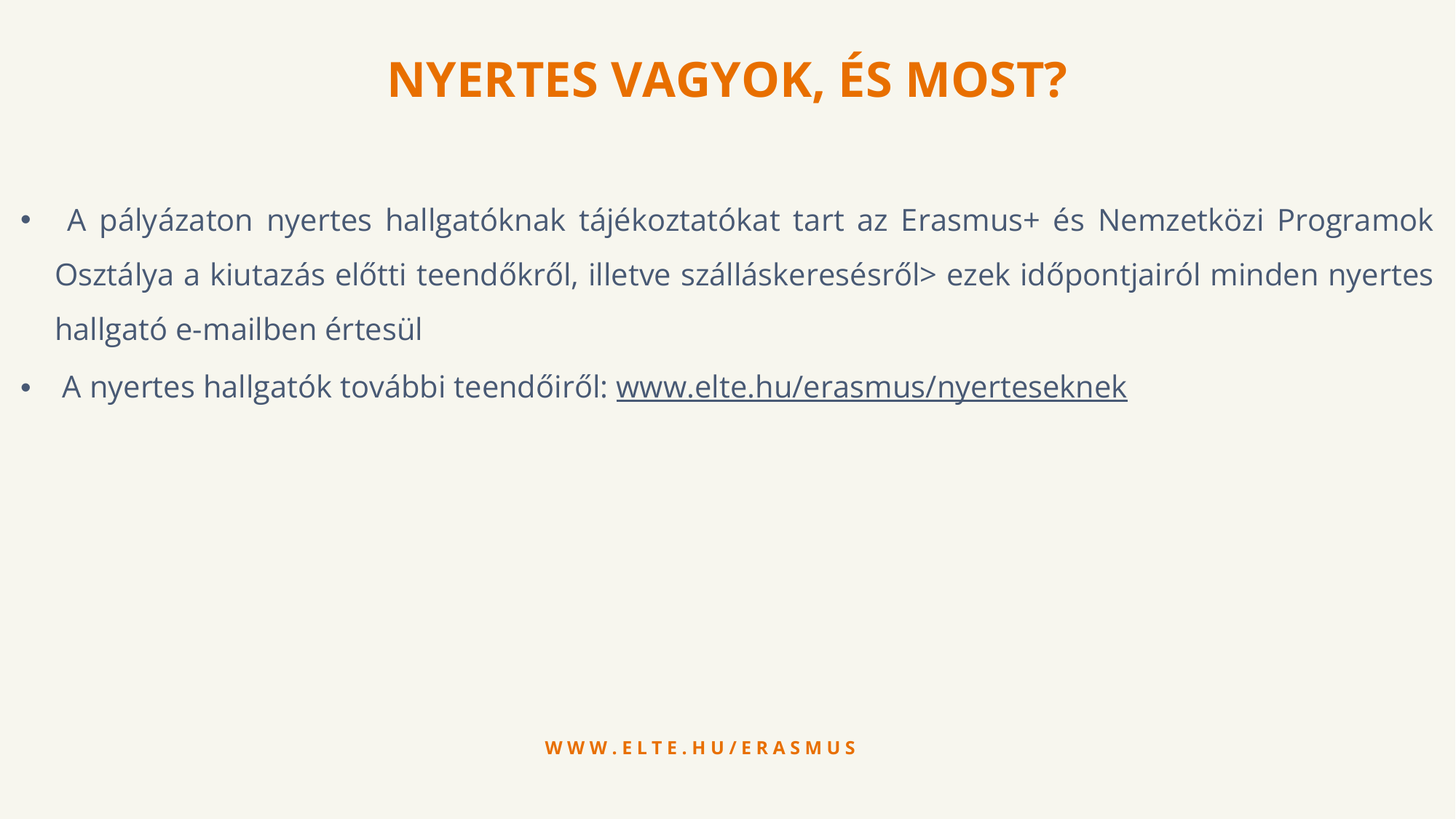

Nyertes vagyok, és most?

 A pályázaton nyertes hallgatóknak tájékoztatókat tart az Erasmus+ és Nemzetközi Programok Osztálya a kiutazás előtti teendőkről, illetve szálláskeresésről> ezek időpontjairól minden nyertes hallgató e-mailben értesül
 A nyertes hallgatók további teendőiről: www.elte.hu/erasmus/nyerteseknek
w w w . e l t e . h u / e r a s m u s